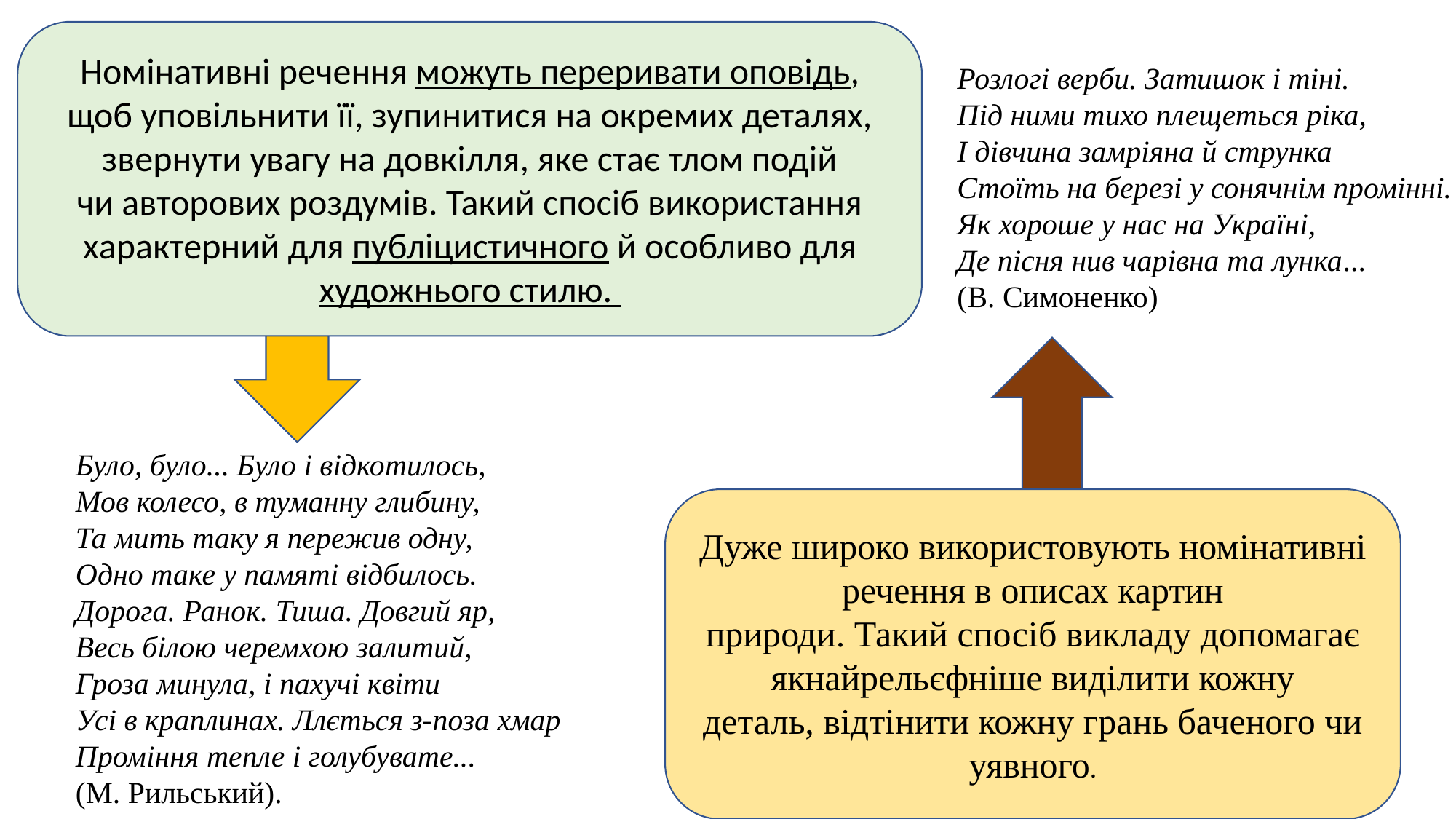

Розлогі верби. Затишок і тіні.
Під ними тихо плещеться ріка,
І дівчина замріяна й струнка
Стоїть на березі у сонячнім промінні.
Як хороше у нас на Україні,
Де пісня нив чарівна та лунка...
(В. Симоненко)
Номінативні речення можуть переривати оповідь, щоб уповільнити її, зупинитися на окремих деталях, звернути увагу на довкілля, яке стає тлом подій
чи авторових роздумів. Такий спосіб використання характерний для публіцистичного й особливо для художнього стилю.

Було, було... Було і відкотилось,
Мов колесо, в туманну глибину,
Та мить таку я пережив одну,
Одно таке у памяті відбилось.
Дорога. Ранок. Тиша. Довгий яр,
Весь білою черемхою залитий,
Гроза минула, і пахучі квіти
Усі в краплинах. Ллється з-поза хмар
Проміння тепле і голубувате...
(М. Рильський).
Дуже широко використовують номінативні речення в описах картин
природи. Такий спосіб викладу допомагає якнайрельєфніше виділити кожну
деталь, відтінити кожну грань баченого чи уявного.